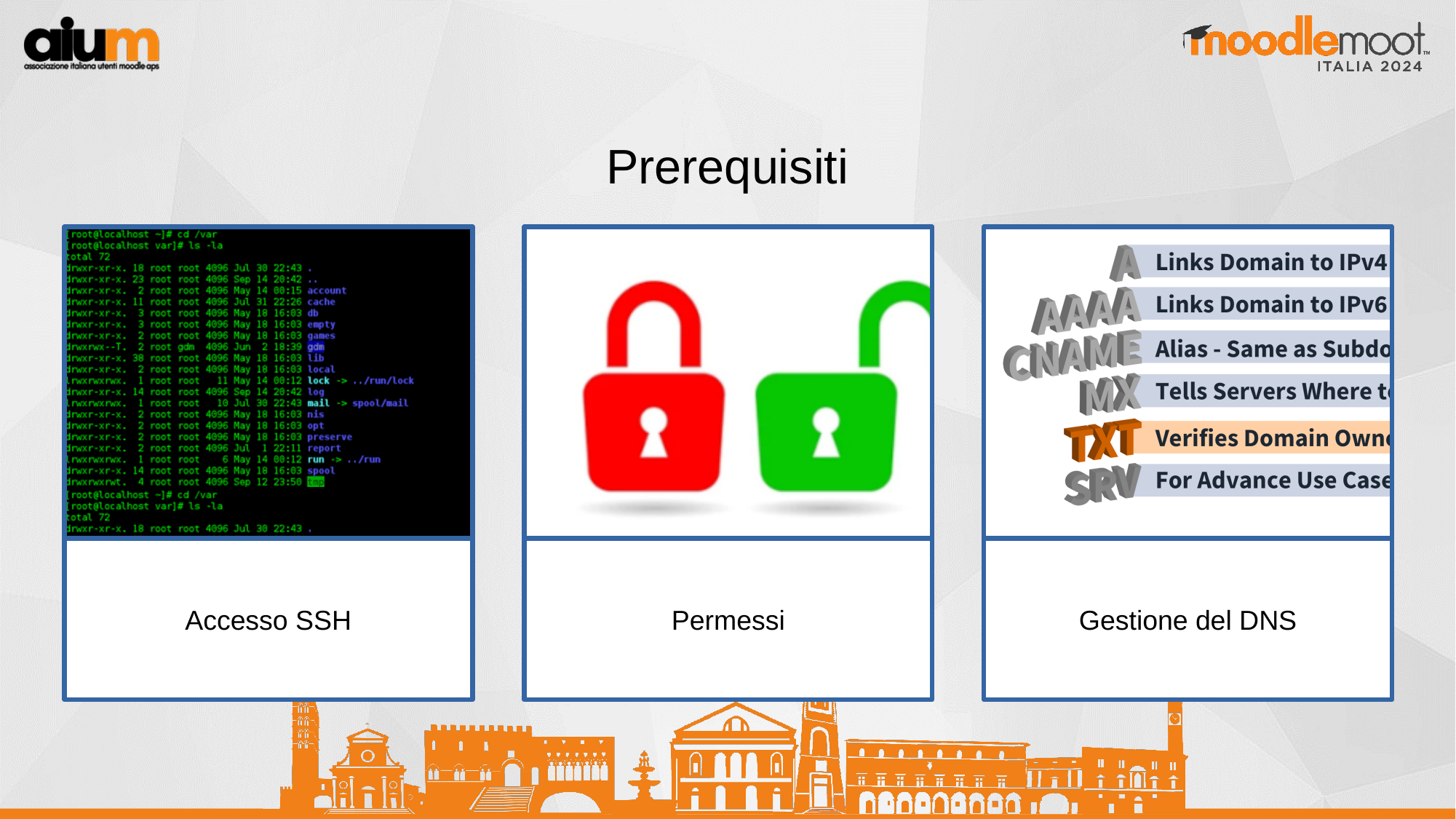

Prerequisiti

Accesso SSH
Permessi
Gestione del DNS